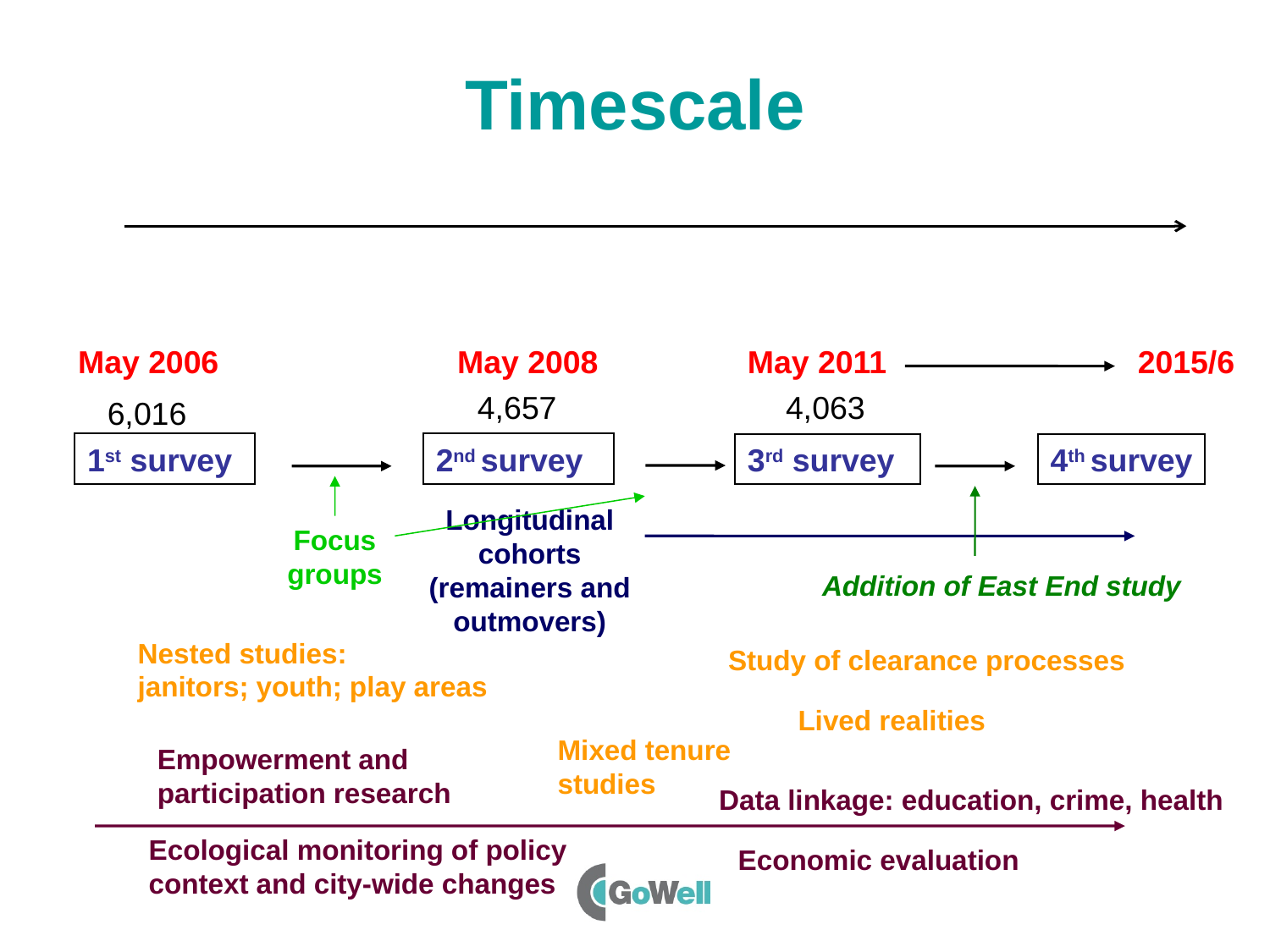

Timescale
May 2006
May 2008
May 2011
2015/6

4,657
4,063
6,016
1st survey
2nd survey
3rd survey
4th survey

Longitudinal cohorts (remainers and outmovers)
Focus groups

Addition of East End study
Nested studies:
janitors; youth; play areas
Study of clearance processes
Lived realities
Mixed tenure
studies
Empowerment and participation research
Data linkage: education, crime, health

Ecological monitoring of policy
context and city-wide changes

Economic evaluation